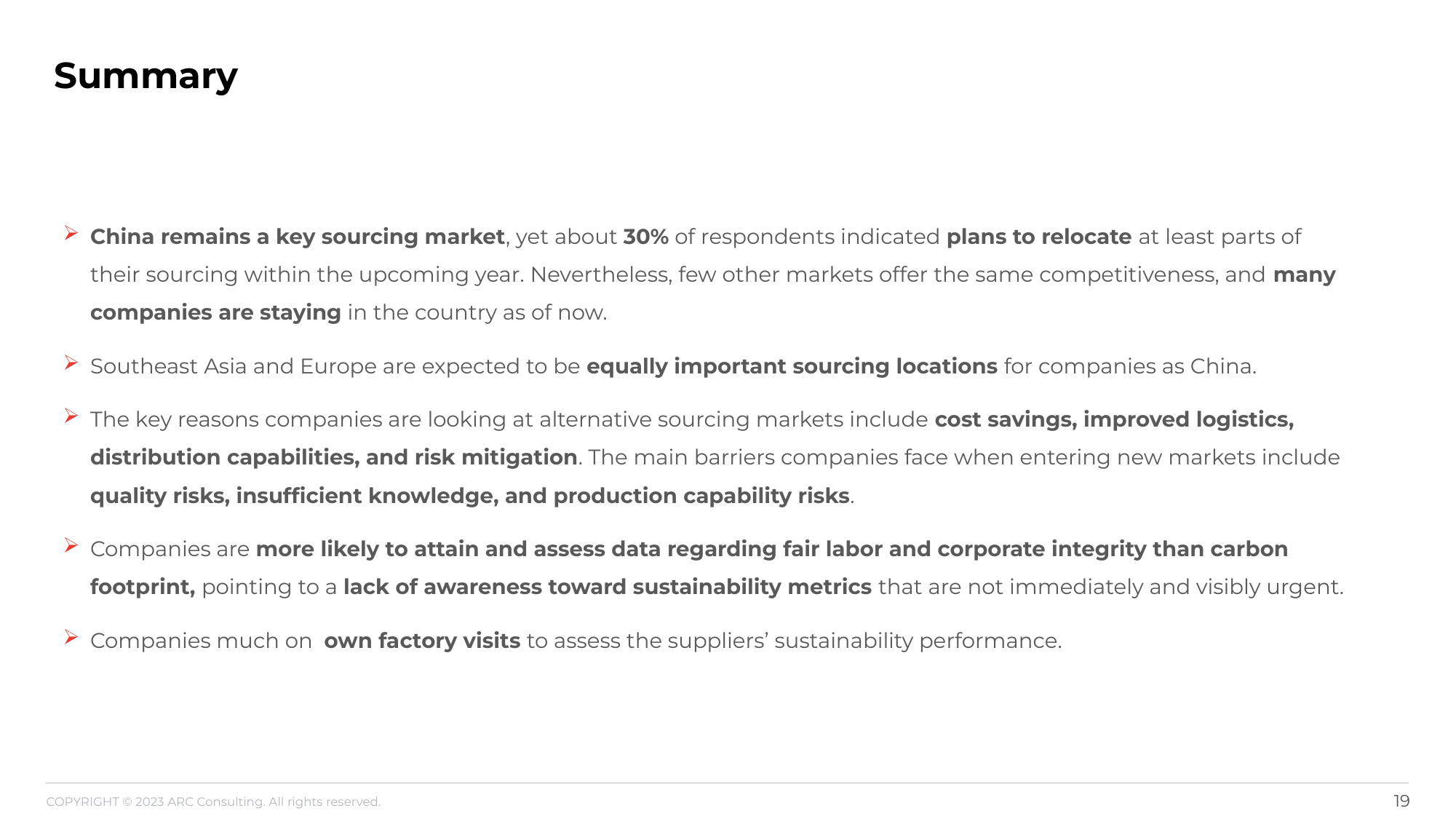

Summary
China remains a key sourcing market, yet about 30% of respondents indicated plans to relocate at least parts of their sourcing within the upcoming year. Nevertheless, few other markets offer the same competitiveness, and many companies are staying in the country as of now.
Southeast Asia and Europe are expected to be equally important sourcing locations for companies as China.
The key reasons companies are looking at alternative sourcing markets include cost savings, improved logistics, distribution capabilities, and risk mitigation. The main barriers companies face when entering new markets include quality risks, insufficient knowledge, and production capability risks.
Companies are more likely to attain and assess data regarding fair labor and corporate integrity than carbon footprint, pointing to a lack of awareness toward sustainability metrics that are not immediately and visibly urgent.
Companies much on  own factory visits to assess the suppliers’ sustainability performance.